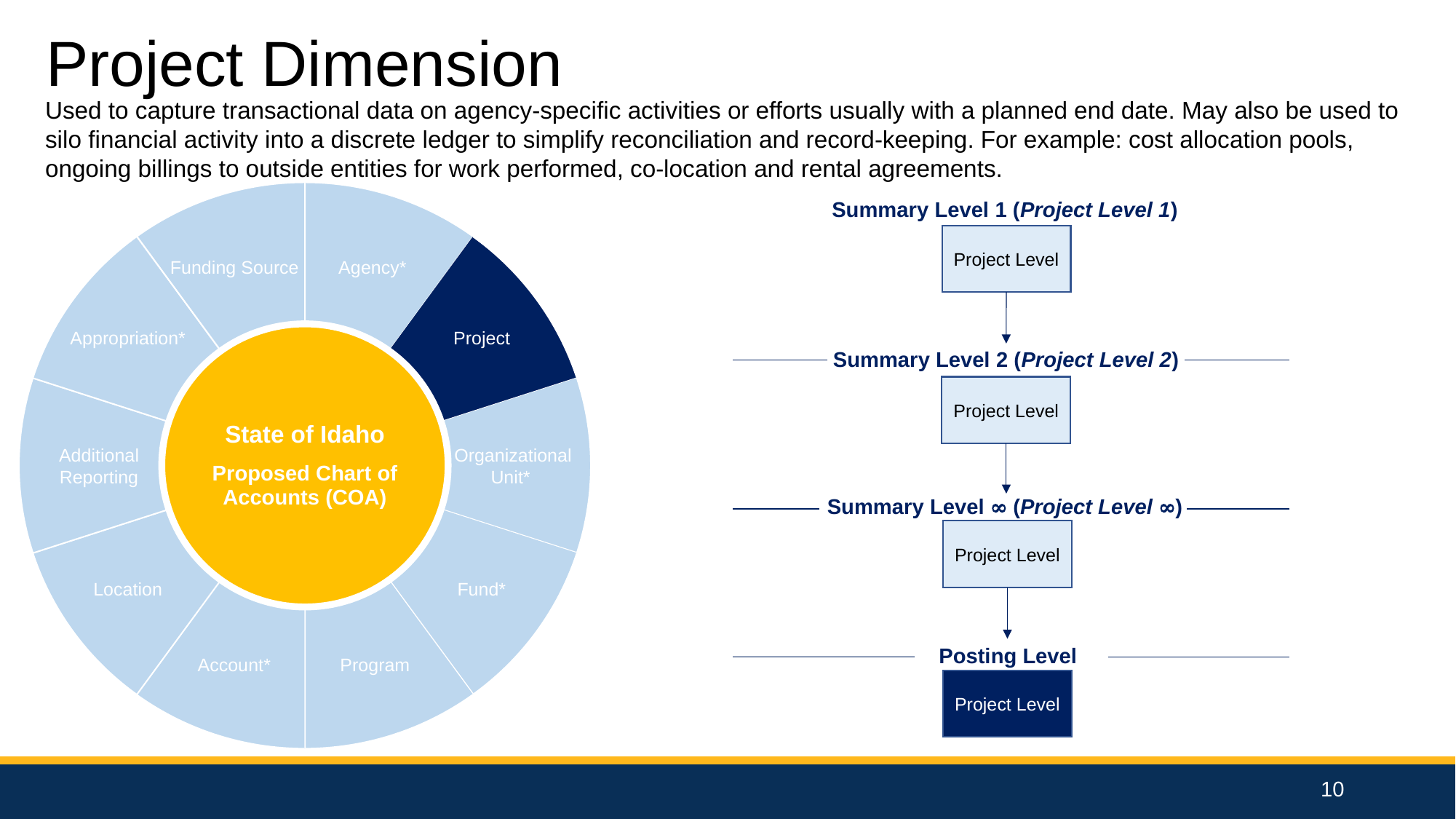

Project Dimension
Used to capture transactional data on agency-specific activities or efforts usually with a planned end date. May also be used to silo financial activity into a discrete ledger to simplify reconciliation and record-keeping. For example: cost allocation pools, ongoing billings to outside entities for work performed, co-location and rental agreements.
Funding Source

Agency*
Organizational Unit

Appropriation*

Project
Fund

State of Idaho
Proposed Chart of Accounts (COA)
Additional Reporting

 Organizational Unit*
Program

Location

Account*
Funding Source

Program
Project

Fund*
Account

Summary Level 1 (Project Level 1)

Project Level
Summary Level 2 (Project Level 2)

Project Level
Summary Level ∞ (Project Level ∞)

Project Level
Posting Level

Project Level
10